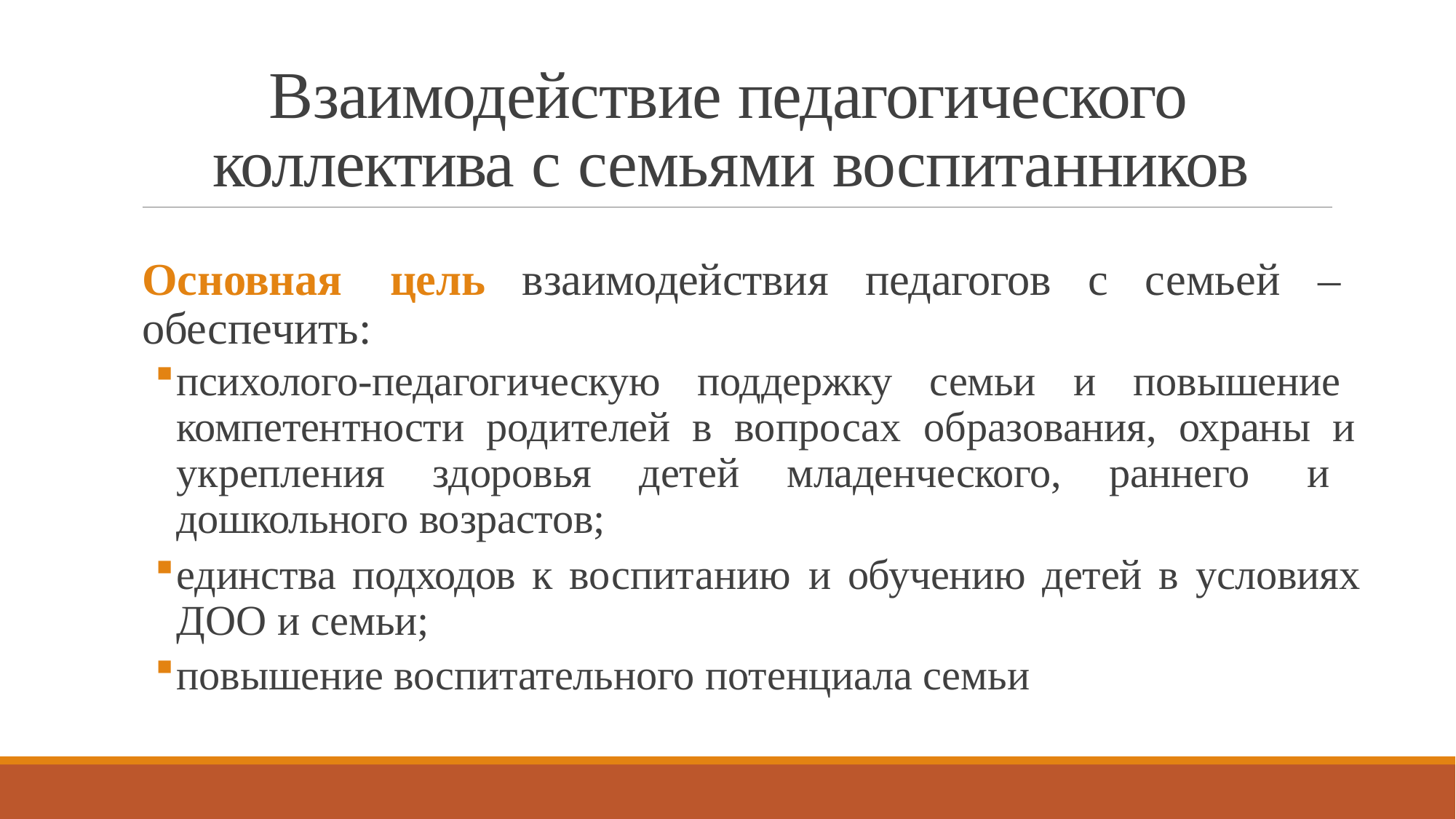

# Взаимодействие педагогического  коллектива с семьями воспитанников
Основная цель взаимодействия педагогов с семьей –  обеспечить:
психолого-педагогическую поддержку семьи и повышение  компетентности родителей в вопросах образования, охраны и  укрепления здоровья детей младенческого, раннего и  дошкольного возрастов;
единства подходов к воспитанию и обучению детей в условиях  ДОО и семьи;
повышение воспитательного потенциала семьи